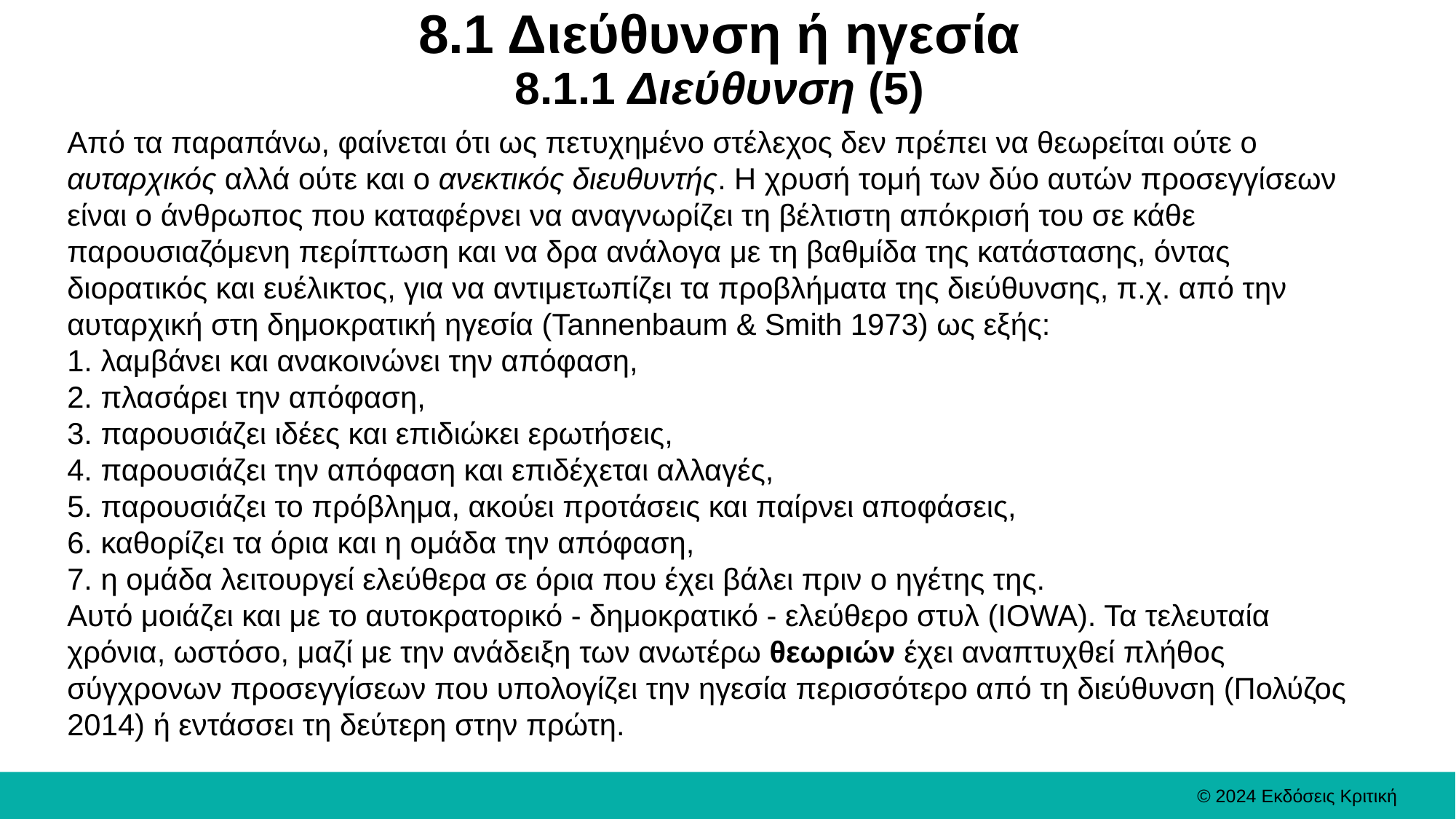

# 8.1 Διεύθυνση ή ηγεσία 8.1.1 Διεύθυνση (5)
Από τα παραπάνω, φαίνεται ότι ως πετυχημένο στέλεχος δεν πρέπει να θεωρείται ούτε ο αυταρχικός αλλά ούτε και ο ανεκτικός διευθυντής. Η χρυσή τομή των δύο αυτών προσεγγίσεων είναι ο άνθρωπος που καταφέρνει να αναγνωρίζει τη βέλτιστη απόκρισή του σε κάθε παρουσιαζόμενη περίπτωση και να δρα ανάλογα με τη βαθμίδα της κατάστασης, όντας διορατικός και ευέλικτος, για να αντιμετωπίζει τα προβλήματα της διεύθυνσης, π.χ. από την αυταρχική στη δημοκρατική ηγεσία (Tannenbaum & Smith 1973) ως εξής:
1. λαμβάνει και ανακοινώνει την απόφαση,
2. πλασάρει την απόφαση,
3. παρουσιάζει ιδέες και επιδιώκει ερωτήσεις,
4. παρουσιάζει την απόφαση και επιδέχεται αλλαγές,
5. παρουσιάζει το πρόβλημα, ακούει προτάσεις και παίρνει αποφάσεις,
6. καθορίζει τα όρια και η ομάδα την απόφαση,
7. η ομάδα λειτουργεί ελεύθερα σε όρια που έχει βάλει πριν ο ηγέτης της.
Αυτό μοιάζει και με το αυτοκρατορικό - δημοκρατικό - ελεύθερο στυλ (IOWA). Τα τελευταία χρόνια, ωστόσο, μαζί με την ανάδειξη των ανωτέρω θεωριών έχει αναπτυχθεί πλήθος σύγχρονων προσεγγίσεων που υπολογίζει την ηγεσία περισσότερο από τη διεύθυνση (Πολύζος 2014) ή εντάσσει τη δεύτερη στην πρώτη.

© 2024 Εκδόσεις Κριτική